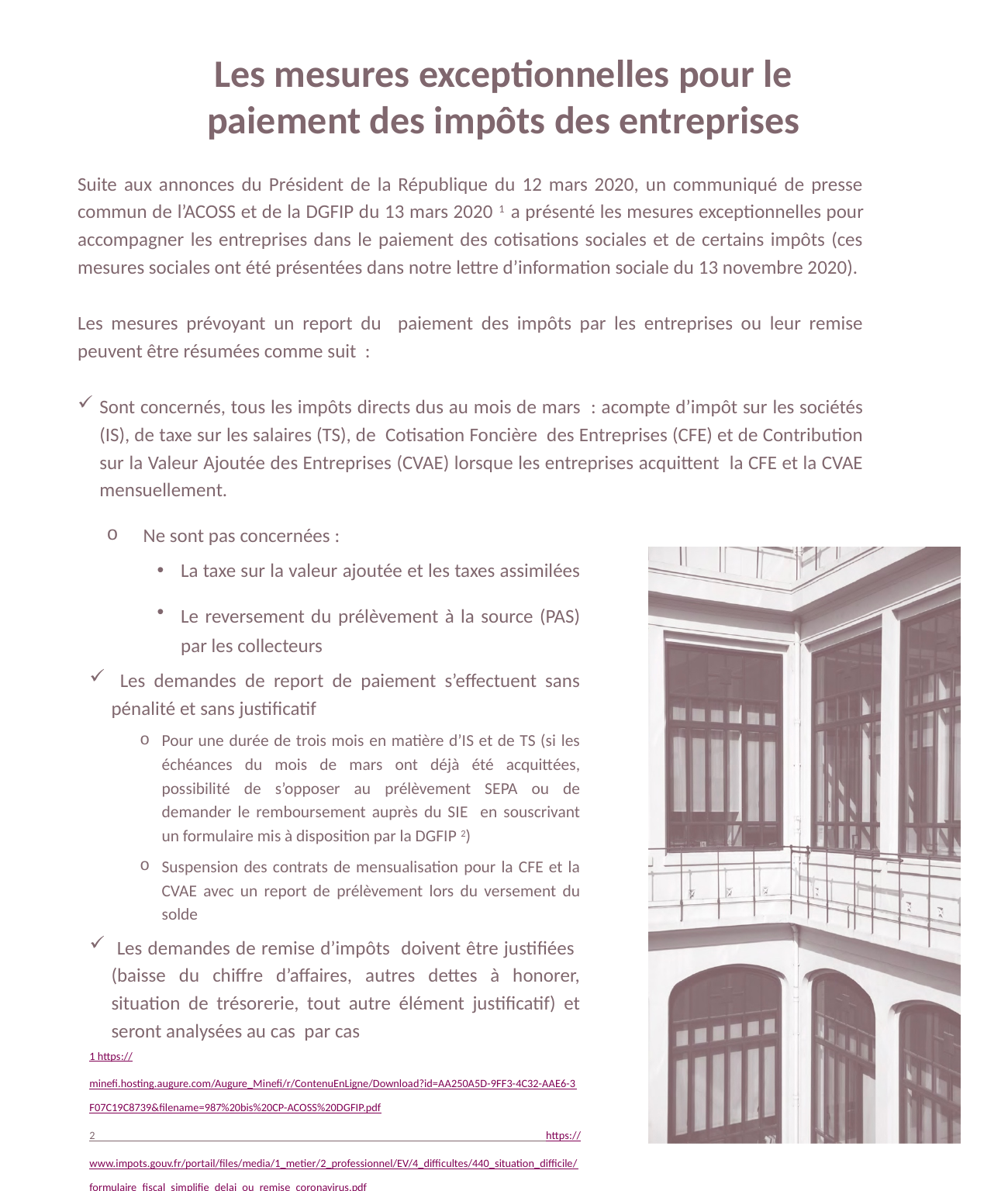

Les mesures exceptionnelles pour le paiement des impôts des entreprises
Suite aux annonces du Président de la République du 12 mars 2020, un communiqué de presse commun de l’ACOSS et de la DGFIP du 13 mars 2020 1  a présenté les mesures exceptionnelles pour accompagner les entreprises dans le paiement des cotisations sociales et de certains impôts (ces mesures sociales ont été présentées dans notre lettre d’information sociale du 13 novembre 2020).

Les mesures prévoyant un report du  paiement des impôts par les entreprises ou leur remise peuvent être résumées comme suit  :

Sont concernés, tous les impôts directs dus au mois de mars  : acompte d’impôt sur les sociétés (IS), de taxe sur les salaires (TS), de  Cotisation Foncière  des Entreprises (CFE) et de Contribution sur la Valeur Ajoutée des Entreprises (CVAE) lorsque les entreprises acquittent  la CFE et la CVAE mensuellement.

Ne sont pas concernées :
La taxe sur la valeur ajoutée et les taxes assimilées
Le reversement du prélèvement à la source (PAS) par les collecteurs
 Les demandes de report de paiement s’effectuent sans pénalité et sans justificatif
Pour une durée de trois mois en matière d’IS et de TS (si les échéances du mois de mars ont déjà été acquittées, possibilité de s’opposer au prélèvement SEPA ou de demander le remboursement auprès du SIE  en souscrivant un formulaire mis à disposition par la DGFIP 2)
Suspension des contrats de mensualisation pour la CFE et la CVAE avec un report de prélèvement lors du versement du solde
 Les demandes de remise d’impôts  doivent être justifiées  (baisse du chiffre d’affaires, autres dettes à honorer, situation de trésorerie, tout autre élément justificatif) et seront analysées au cas  par cas
1 https://minefi.hosting.augure.com/Augure_Minefi/r/ContenuEnLigne/Download?id=AA250A5D-9FF3-4C32-AAE6-3F07C19C8739&filename=987%20bis%20CP-ACOSS%20DGFIP.pdf
2 https://www.impots.gouv.fr/portail/files/media/1_metier/2_professionnel/EV/4_difficultes/440_situation_difficile/formulaire_fiscal_simplifie_delai_ou_remise_coronavirus.pdf